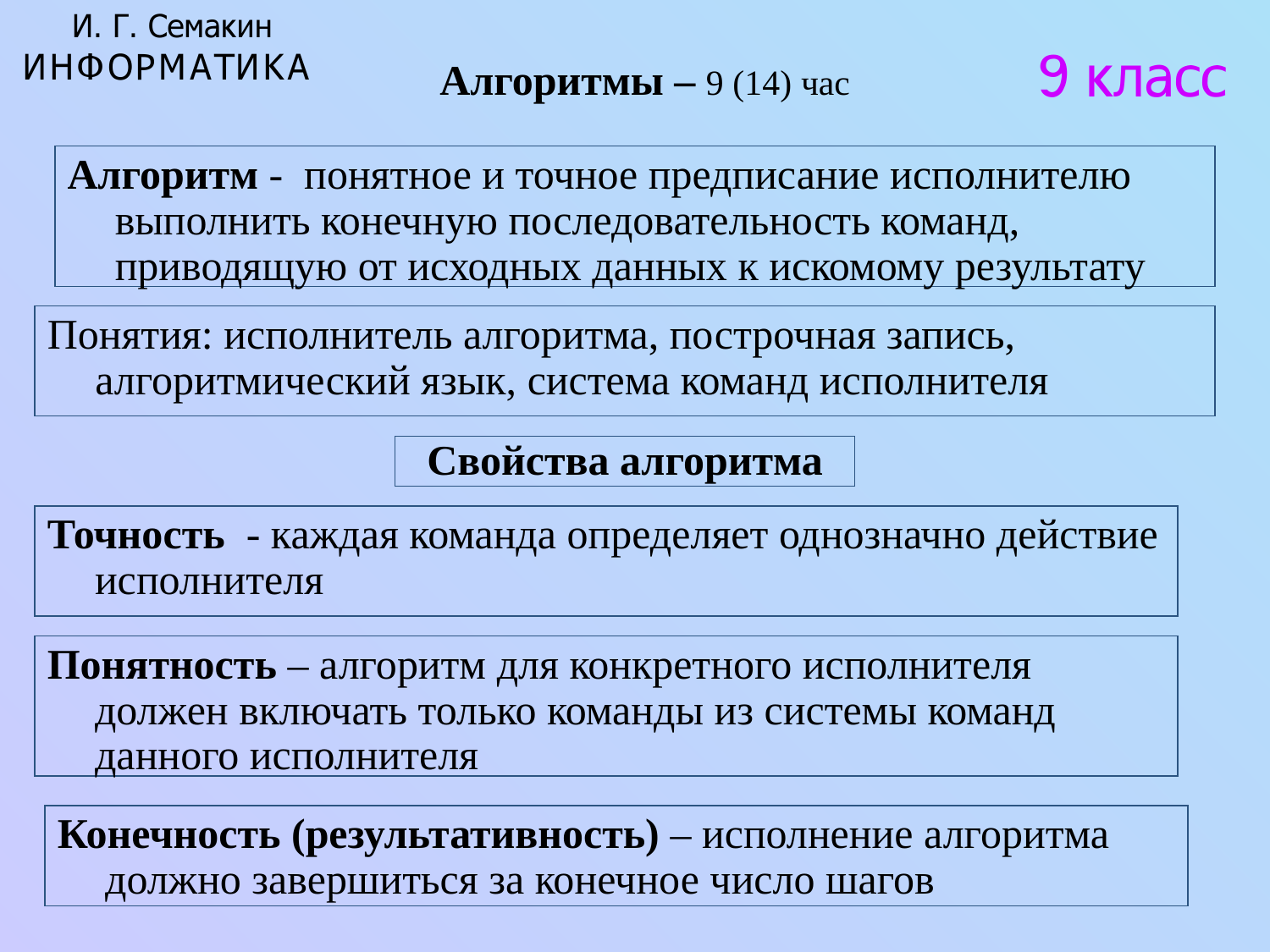

И. Г. Семакин
ИНФОРМАТИКА
9 класс
Алгоритмы – 9 (14) час
Алгоритм -  понятное и точное предписание исполнителю выполнить конечную последовательность команд, приводящую от исходных данных к искомому результату
Понятия: исполнитель алгоритма, построчная запись, алгоритмический язык, система команд исполнителя
Свойства алгоритма
Точность  - каждая команда определяет однозначно действие исполнителя
Понятность – алгоритм для конкретного исполнителя должен включать только команды из системы команд данного исполнителя
Конечность (результативность) – исполнение алгоритма  должно завершиться за конечное число шагов